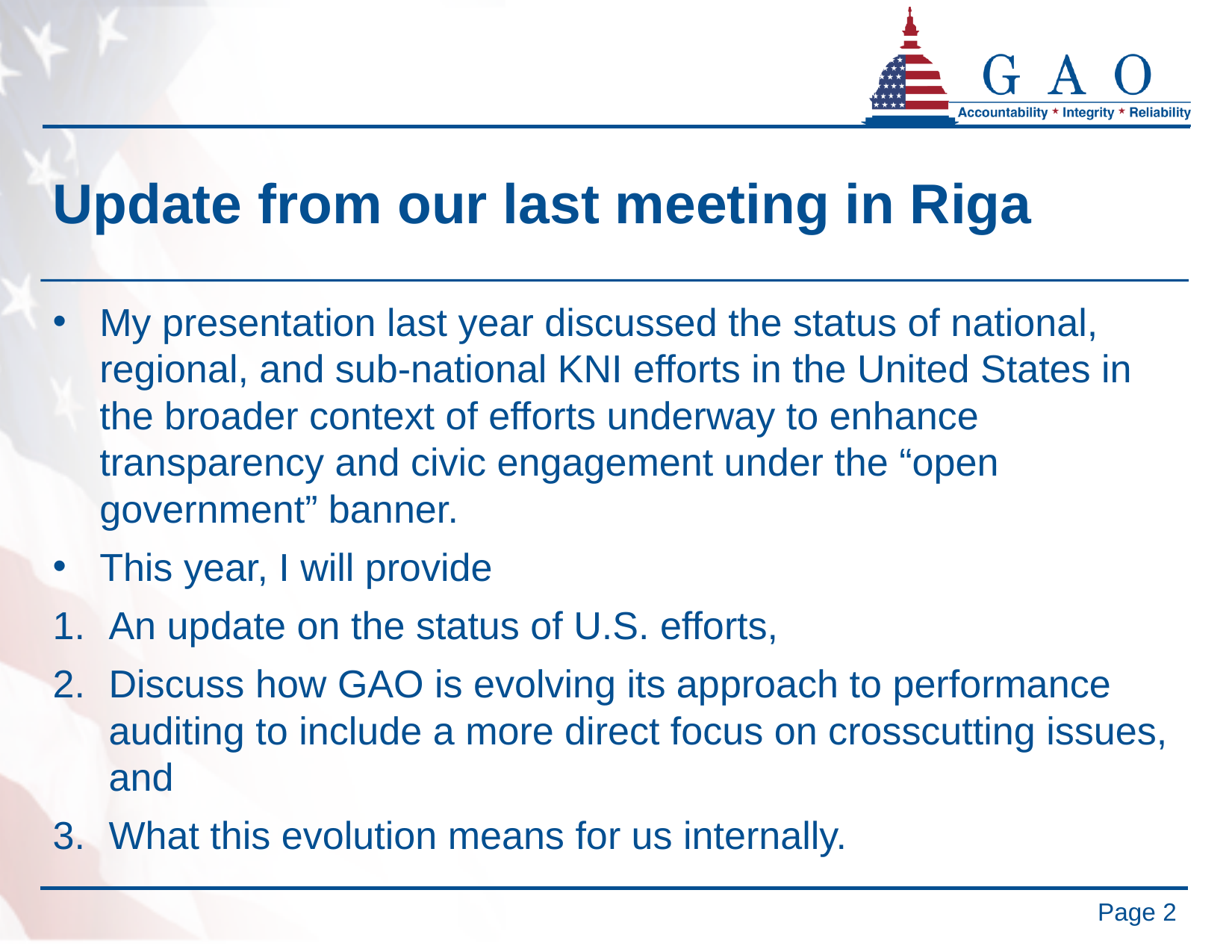

# Update from our last meeting in Riga
My presentation last year discussed the status of national, regional, and sub-national KNI efforts in the United States in the broader context of efforts underway to enhance transparency and civic engagement under the “open government” banner.
This year, I will provide
An update on the status of U.S. efforts,
Discuss how GAO is evolving its approach to performance auditing to include a more direct focus on crosscutting issues, and
What this evolution means for us internally.

Page 2